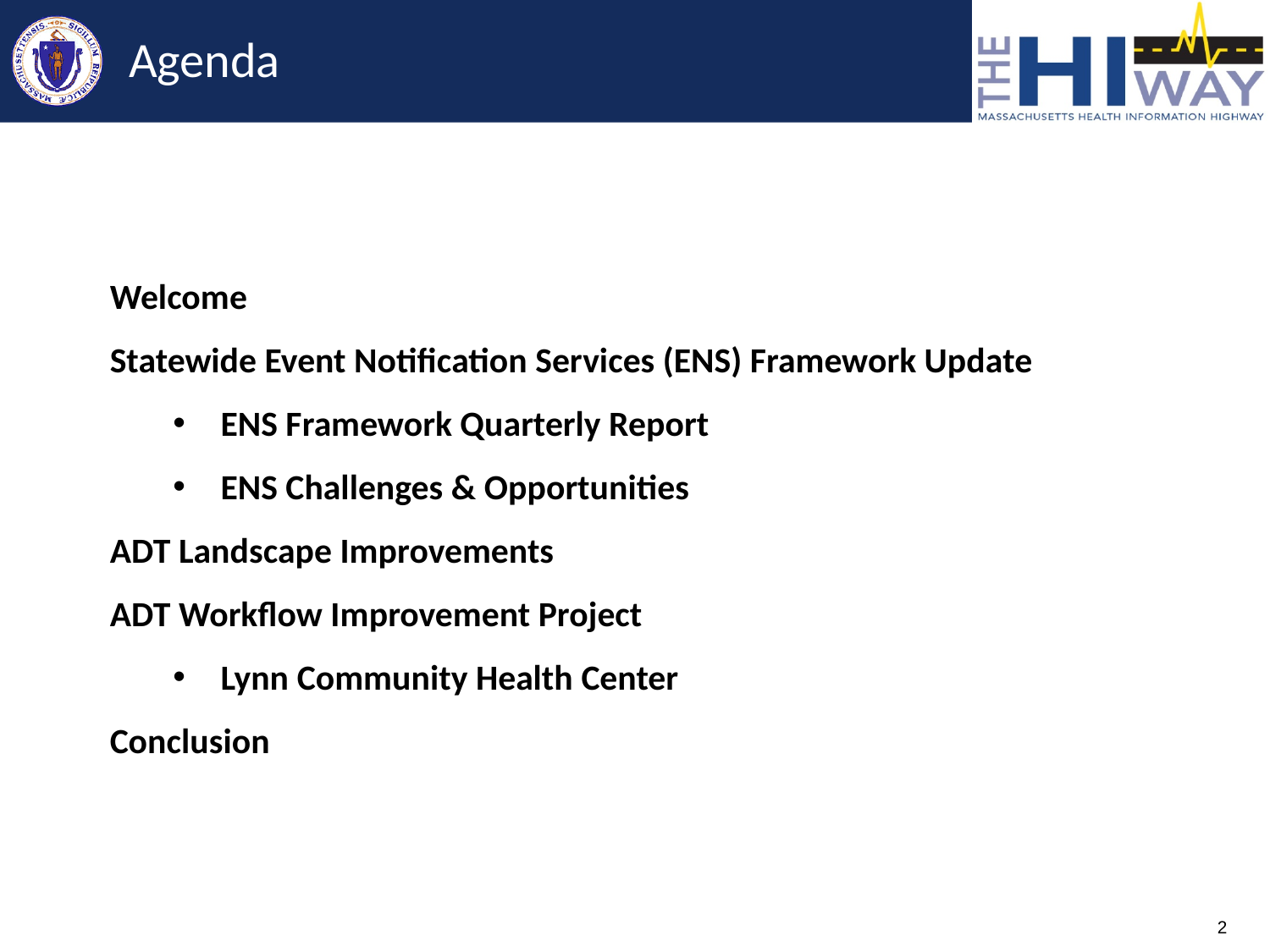

# Agenda

Welcome
Statewide Event Notification Services (ENS) Framework Update
ENS Framework Quarterly Report
ENS Challenges & Opportunities
ADT Landscape Improvements
ADT Workflow Improvement Project
Lynn Community Health Center
Conclusion
er for any MassHealth Updates – David Whitham /
2